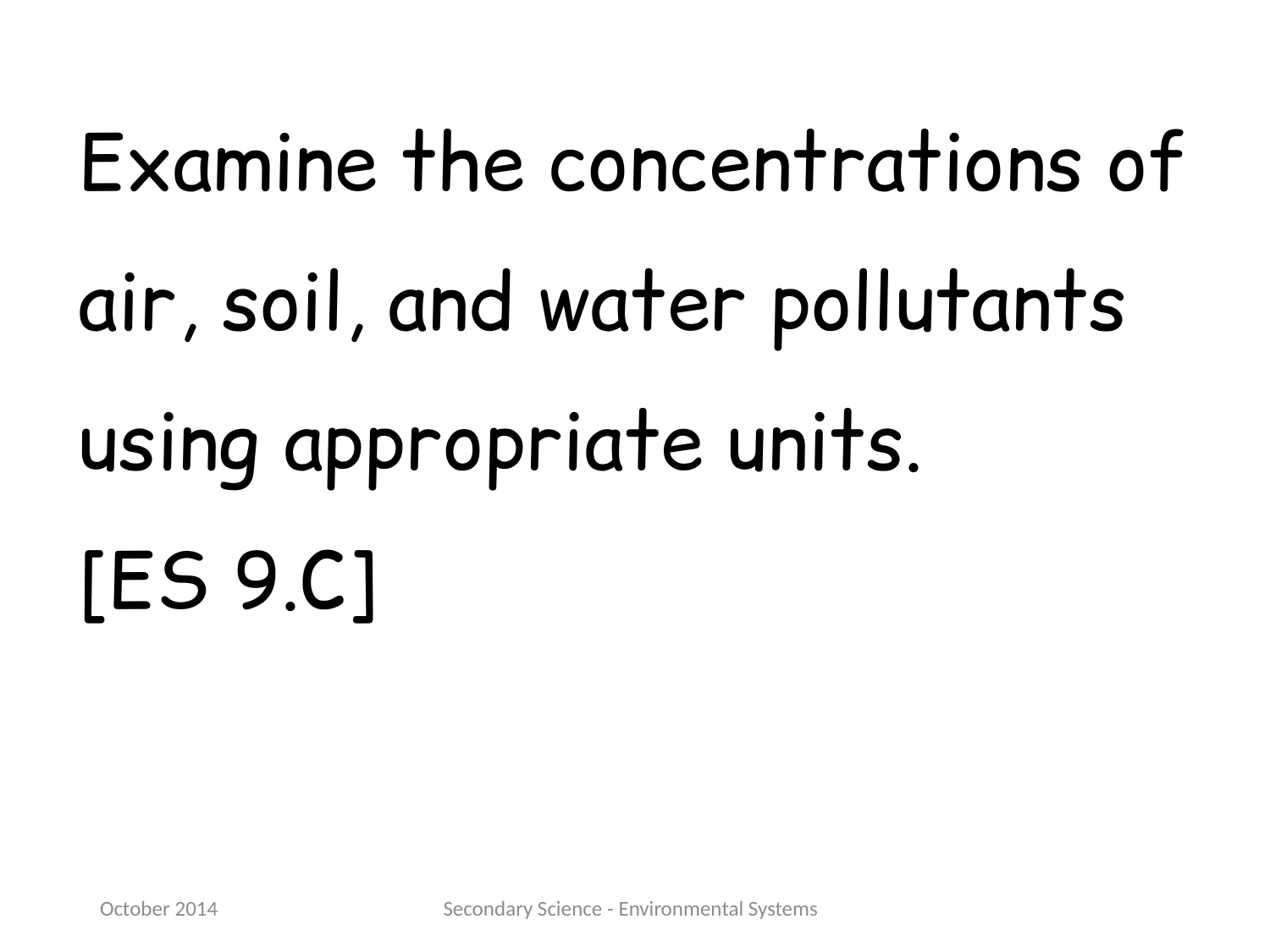

Examine the concentrations of air, soil, and water pollutants using appropriate units.
[ES 9.C]
October 2014
Secondary Science - Environmental Systems